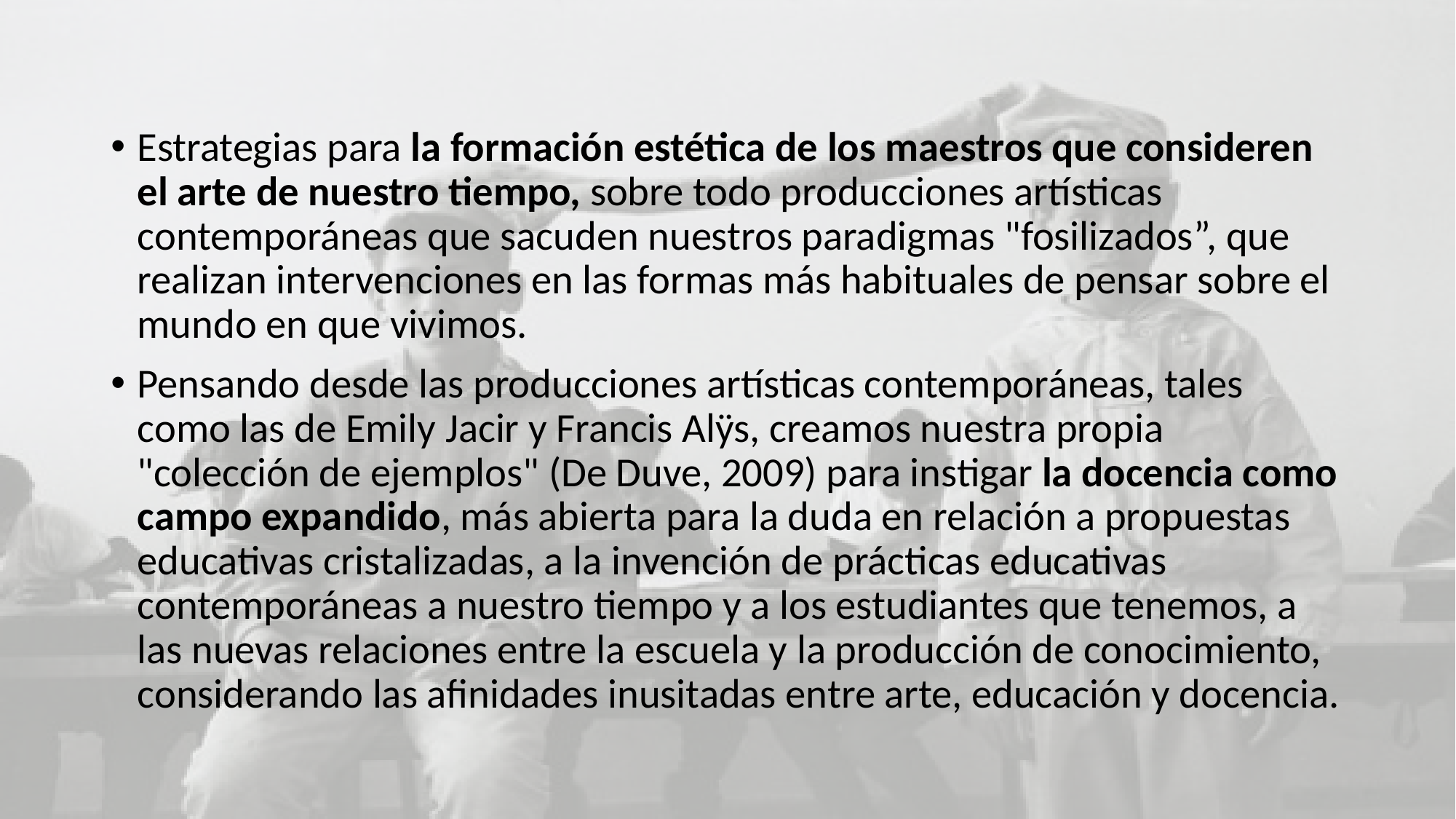

Estrategias para la formación estética de los maestros que consideren el arte de nuestro tiempo, sobre todo producciones artísticas contemporáneas que sacuden nuestros paradigmas "fosilizados”, que realizan intervenciones en las formas más habituales de pensar sobre el mundo en que vivimos.
Pensando desde las producciones artísticas contemporáneas, tales como las de Emily Jacir y Francis Alÿs, creamos nuestra propia "colección de ejemplos" (De Duve, 2009) para instigar la docencia como campo expandido, más abierta para la duda en relación a propuestas educativas cristalizadas, a la invención de prácticas educativas contemporáneas a nuestro tiempo y a los estudiantes que tenemos, a las nuevas relaciones entre la escuela y la producción de conocimiento, considerando las afinidades inusitadas entre arte, educación y docencia.